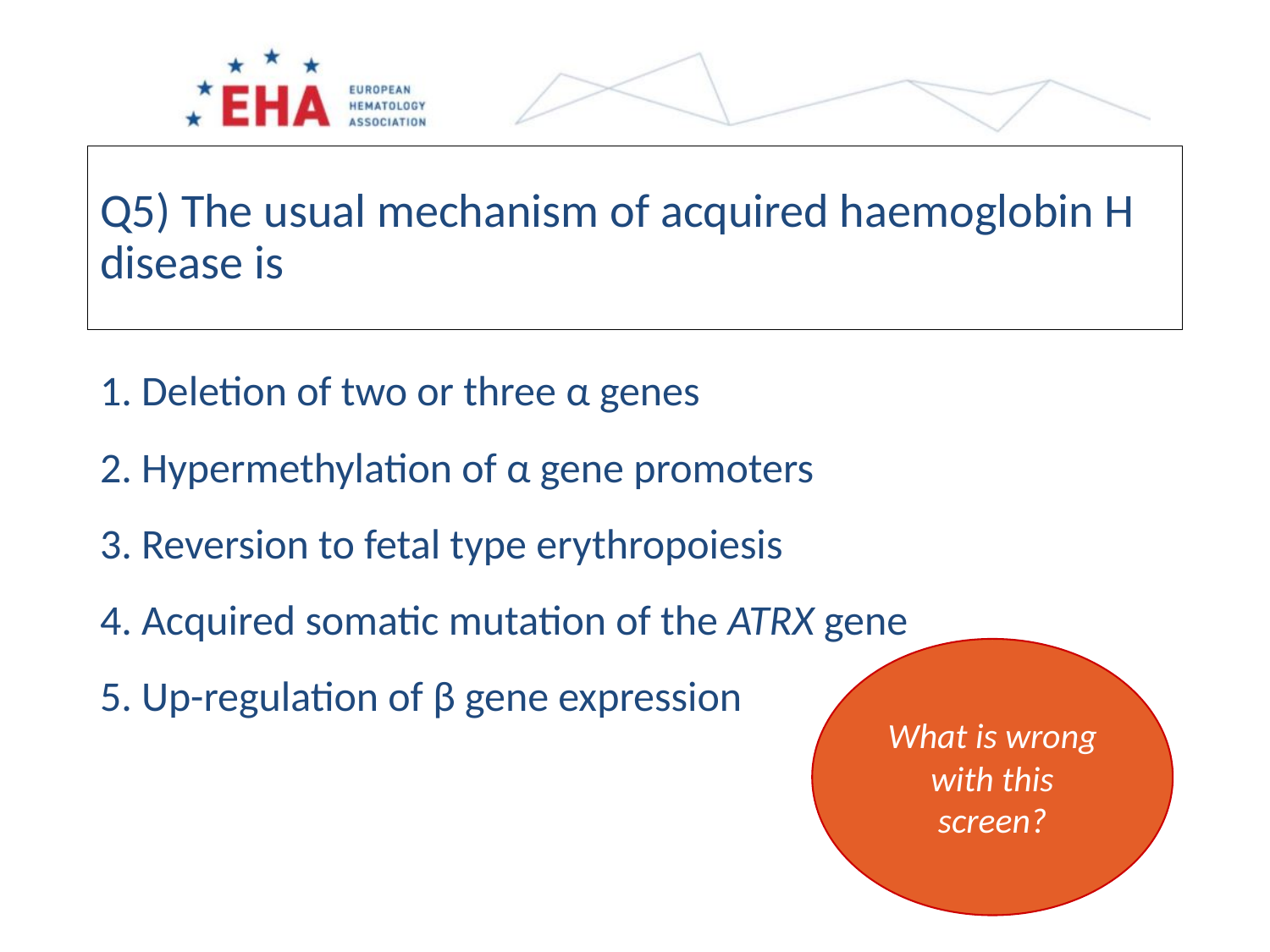

Q5) The usual mechanism of acquired haemoglobin H disease is
1. Deletion of two or three α genes
2. Hypermethylation of α gene promoters
3. Reversion to fetal type erythropoiesis
4. Acquired somatic mutation of the ATRX gene
5. Up-regulation of β gene expression
What is wrong with this screen?